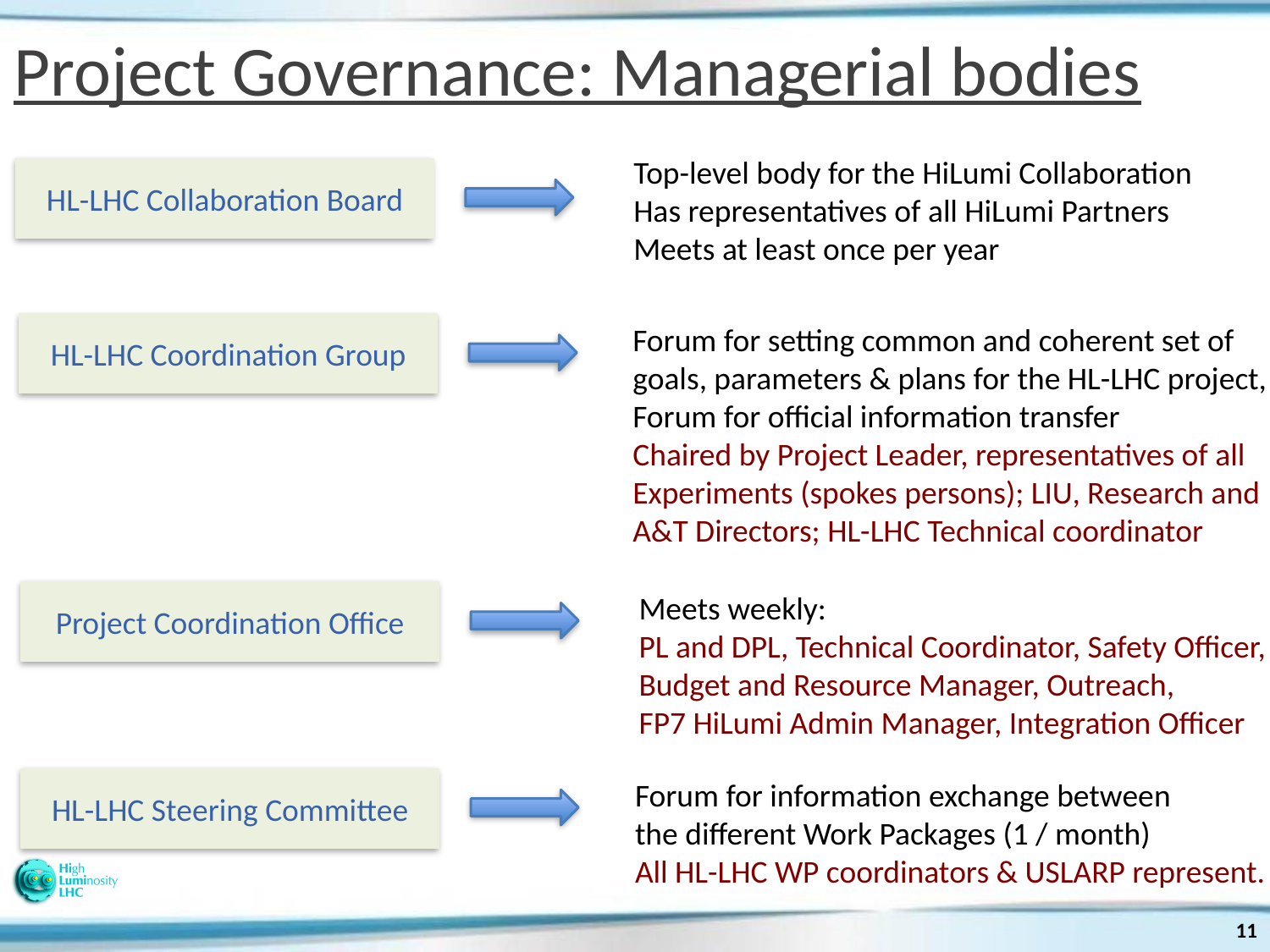

# Project Governance: Managerial bodies
Top-level body for the HiLumi Collaboration
Has representatives of all HiLumi Partners
Meets at least once per year
HL-LHC Collaboration Board

HL-LHC Coordination Group
Forum for setting common and coherent set of
goals, parameters & plans for the HL-LHC project,
Forum for official information transfer
Chaired by Project Leader, representatives of all
Experiments (spokes persons); LIU, Research and
A&T Directors; HL-LHC Technical coordinator

Project Coordination Office
Meets weekly:
PL and DPL, Technical Coordinator, Safety Officer,
Budget and Resource Manager, Outreach,
FP7 HiLumi Admin Manager, Integration Officer

HL-LHC Steering Committee
Forum for information exchange between
the different Work Packages (1 / month)
All HL-LHC WP coordinators & USLARP represent.

11